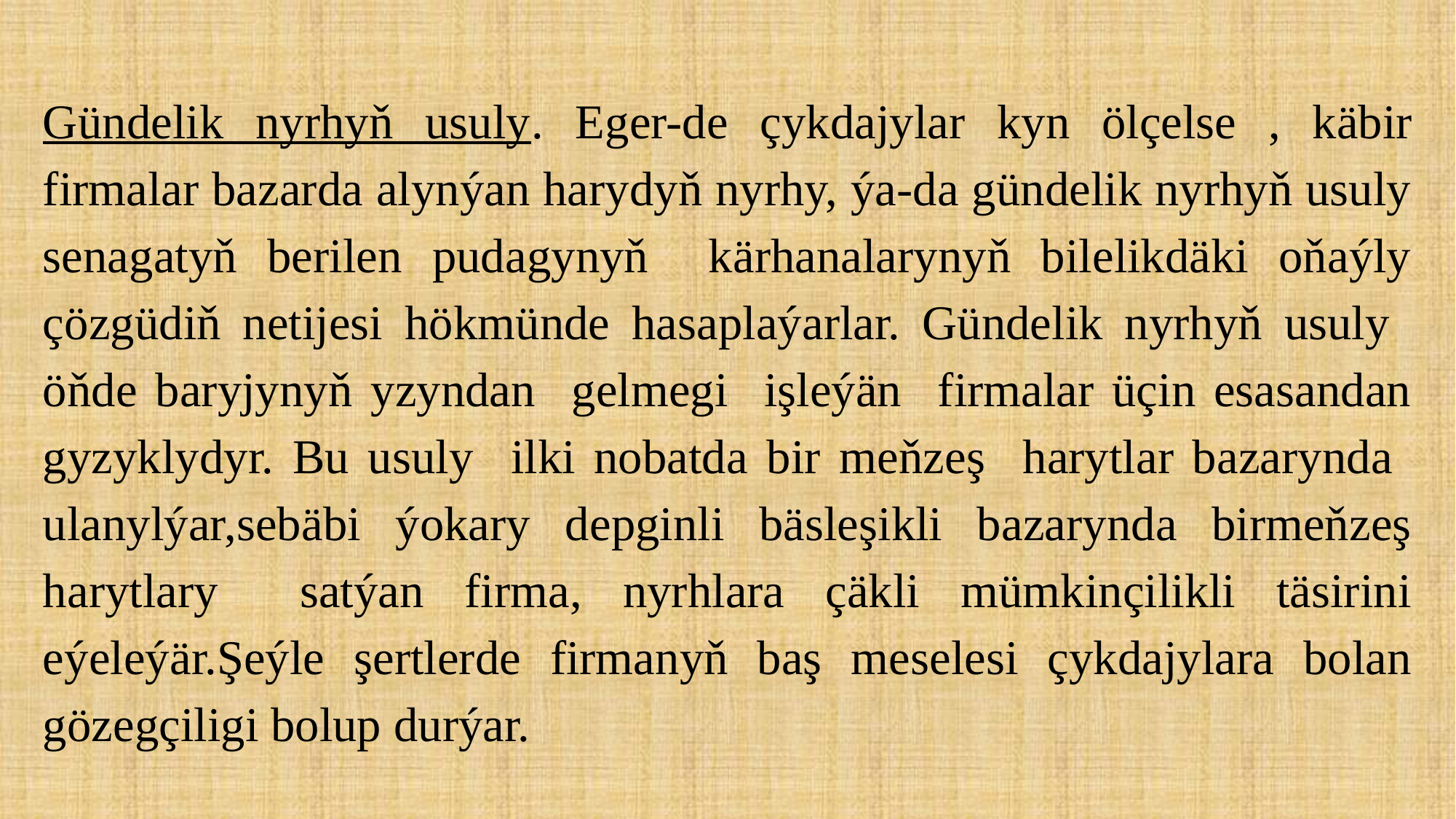

Gündelik nyrhyň usuly. Eger-de çykdajylar kyn ölçelse , käbir firmalar bazarda alynýan harydyň nyrhy, ýa-da gündelik nyrhyň usuly senagatyň berilen pudagynyň  kärhanalarynyň bilelikdäki oňaýly çözgüdiň netijesi hökmünde hasaplaýarlar. Gündelik nyrhyň usuly  öňde baryjynyň yzyndan  gelmegi  işleýän  firmalar üçin esasandan gyzyklydyr. Bu usuly  ilki nobatda bir meňzeş  harytlar bazarynda  ulanylýar,sebäbi ýokary depginli bäsleşikli bazarynda birmeňzeş harytlary  satýan firma, nyrhlara çäkli mümkinçilikli täsirini eýeleýär.Şeýle şertlerde firmanyň baş meselesi çykdajylara bolan gözegçiligi bolup durýar.